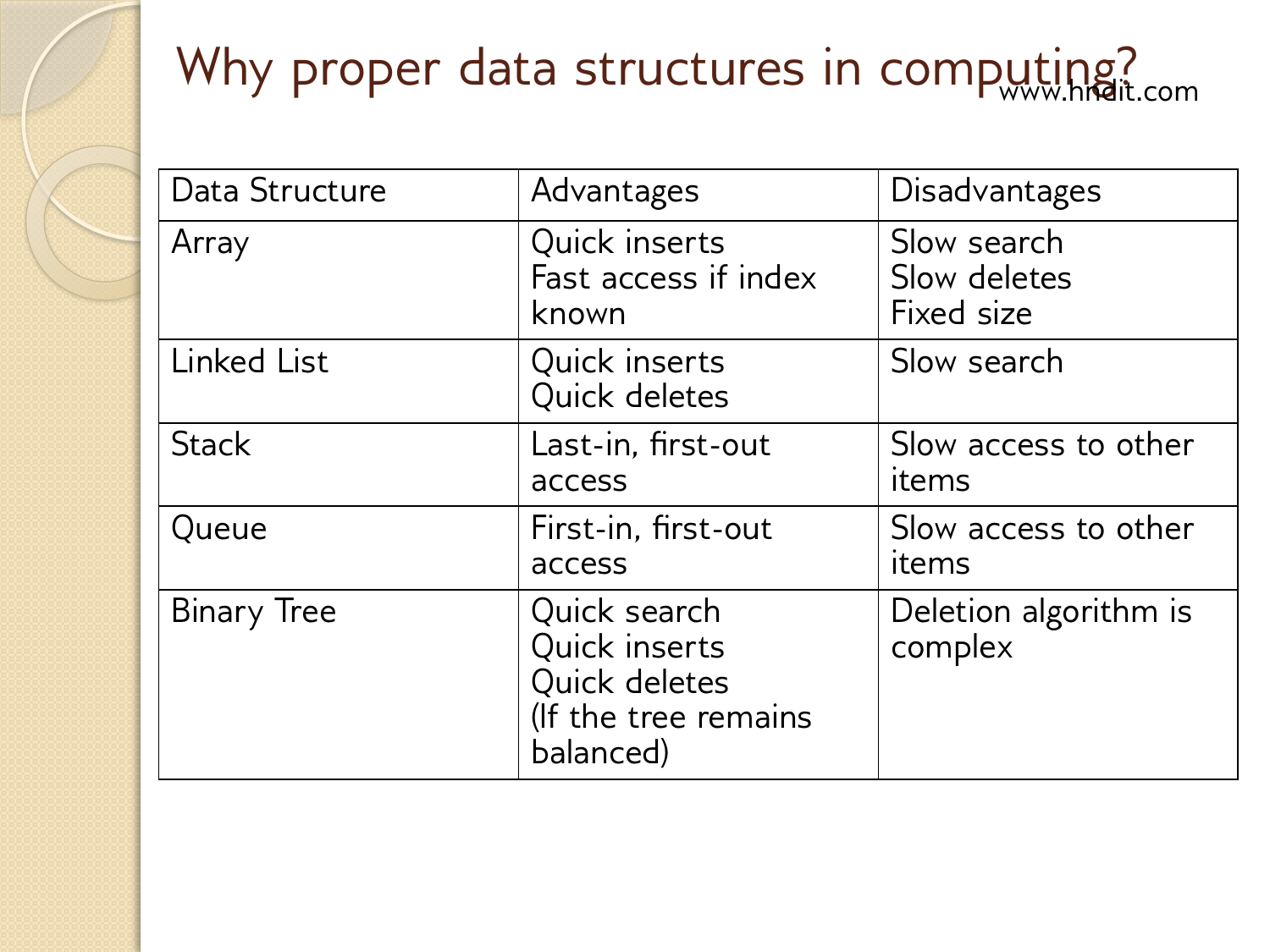

# Why proper data structures in computing?
www.hndit.com
| Data Structure | Advantages | Disadvantages |
| --- | --- | --- |
| Array | Quick inserts Fast access if index known | Slow search Slow deletes Fixed size |
| Linked List | Quick inserts Quick deletes | Slow search |
| Stack | Last-in, first-out access | Slow access to other items |
| Queue | First-in, first-out access | Slow access to other items |
| Binary Tree | Quick search Quick inserts Quick deletes (If the tree remains balanced) | Deletion algorithm is complex |